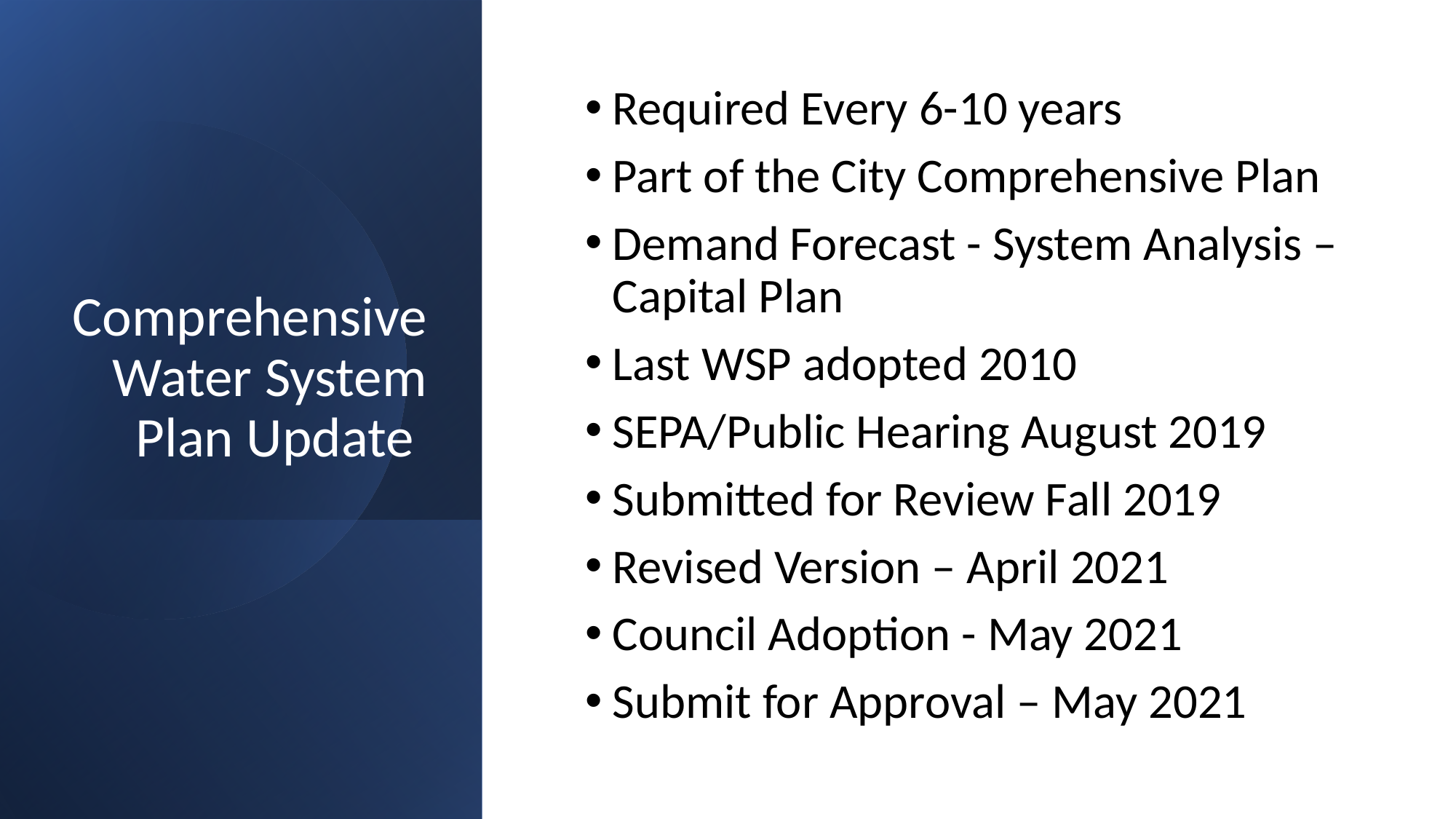

# Comprehensive Water System Plan Update
Required Every 6-10 years
Part of the City Comprehensive Plan
Demand Forecast - System Analysis – Capital Plan
Last WSP adopted 2010
SEPA/Public Hearing August 2019
Submitted for Review Fall 2019
Revised Version – April 2021
Council Adoption - May 2021
Submit for Approval – May 2021